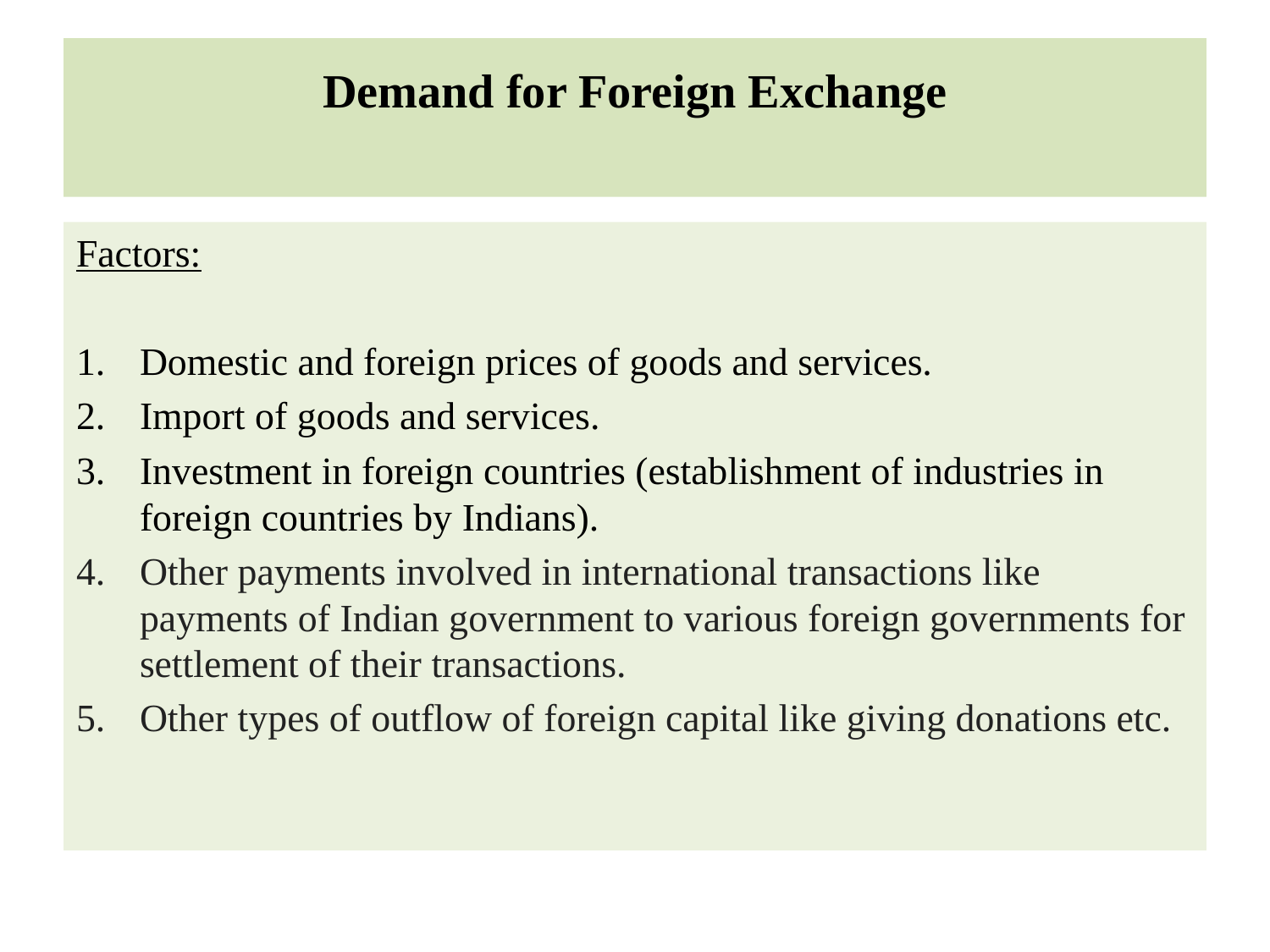

# Demand for Foreign Exchange
Factors:

Domestic and foreign prices of goods and services.
Import of goods and services.
Investment in foreign countries (establishment of industries in foreign countries by Indians).
Other payments involved in international transactions like payments of Indian government to various foreign governments for settlement of their transactions.
Other types of outflow of foreign capital like giving donations etc.